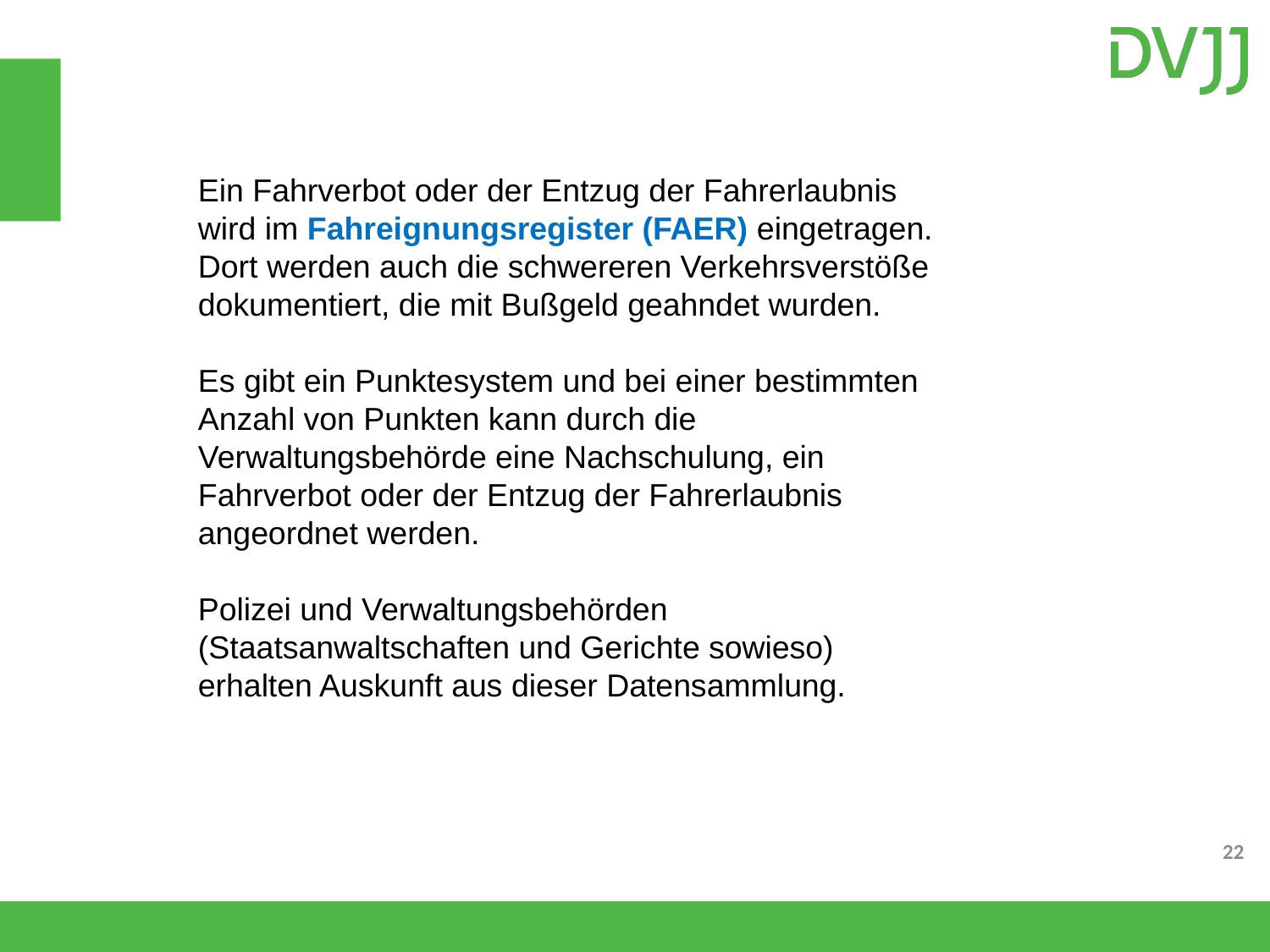

Ein Fahrverbot oder der Entzug der Fahrerlaubnis wird im Fahreignungsregister (FAER) eingetragen. Dort werden auch die schwereren Verkehrsverstöße dokumentiert, die mit Bußgeld geahndet wurden.

Es gibt ein Punktesystem und bei einer bestimmten Anzahl von Punkten kann durch die Verwaltungsbehörde eine Nachschulung, ein Fahrverbot oder der Entzug der Fahrerlaubnis angeordnet werden.

Polizei und Verwaltungsbehörden (Staatsanwaltschaften und Gerichte sowieso) erhalten Auskunft aus dieser Datensammlung.
22